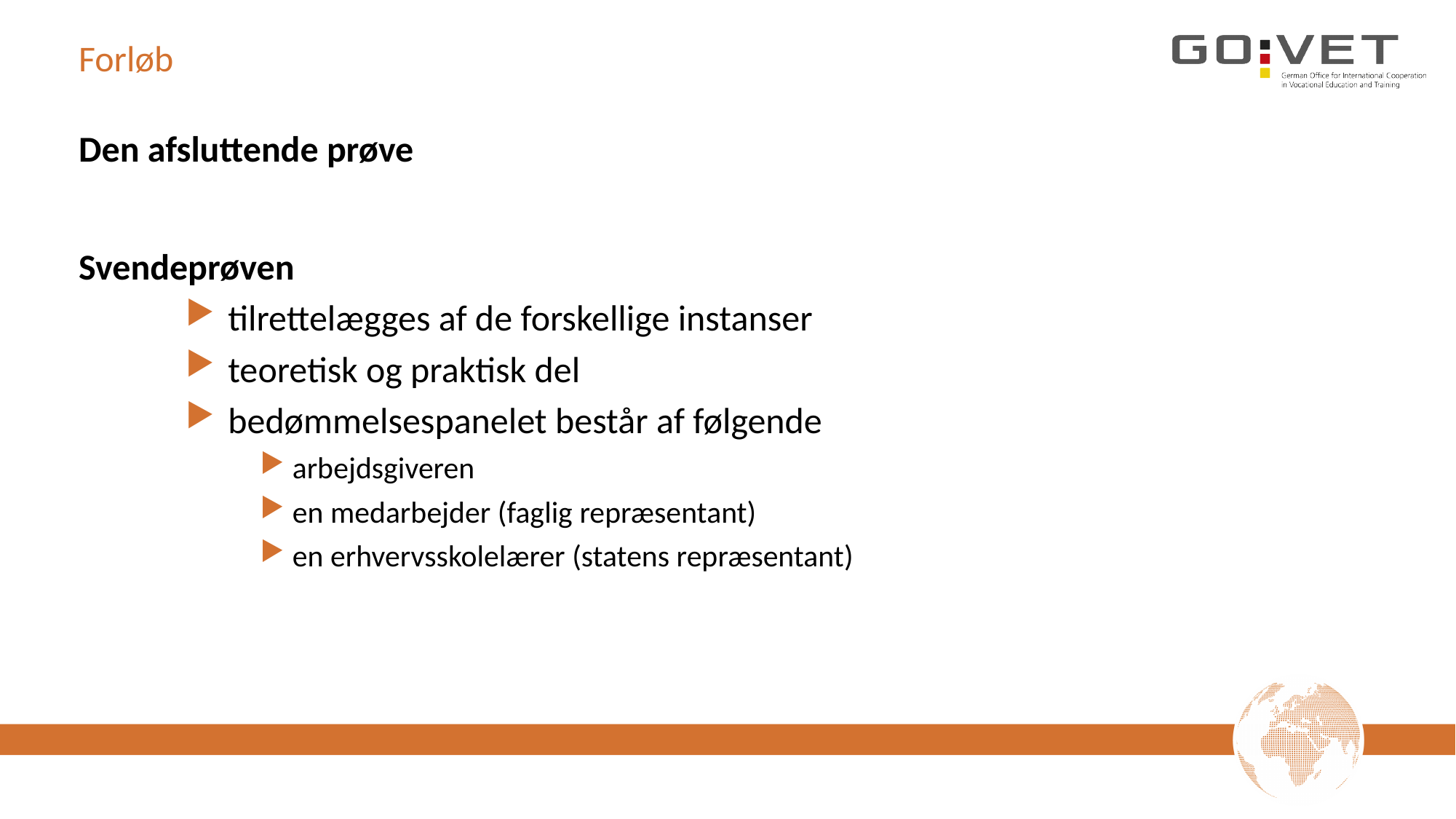

# Forløb
Den afsluttende prøve

Svendeprøven
tilrettelægges af de forskellige instanser
teoretisk og praktisk del
bedømmelsespanelet består af følgende
arbejdsgiveren
en medarbejder (faglig repræsentant)
en erhvervsskolelærer (statens repræsentant)